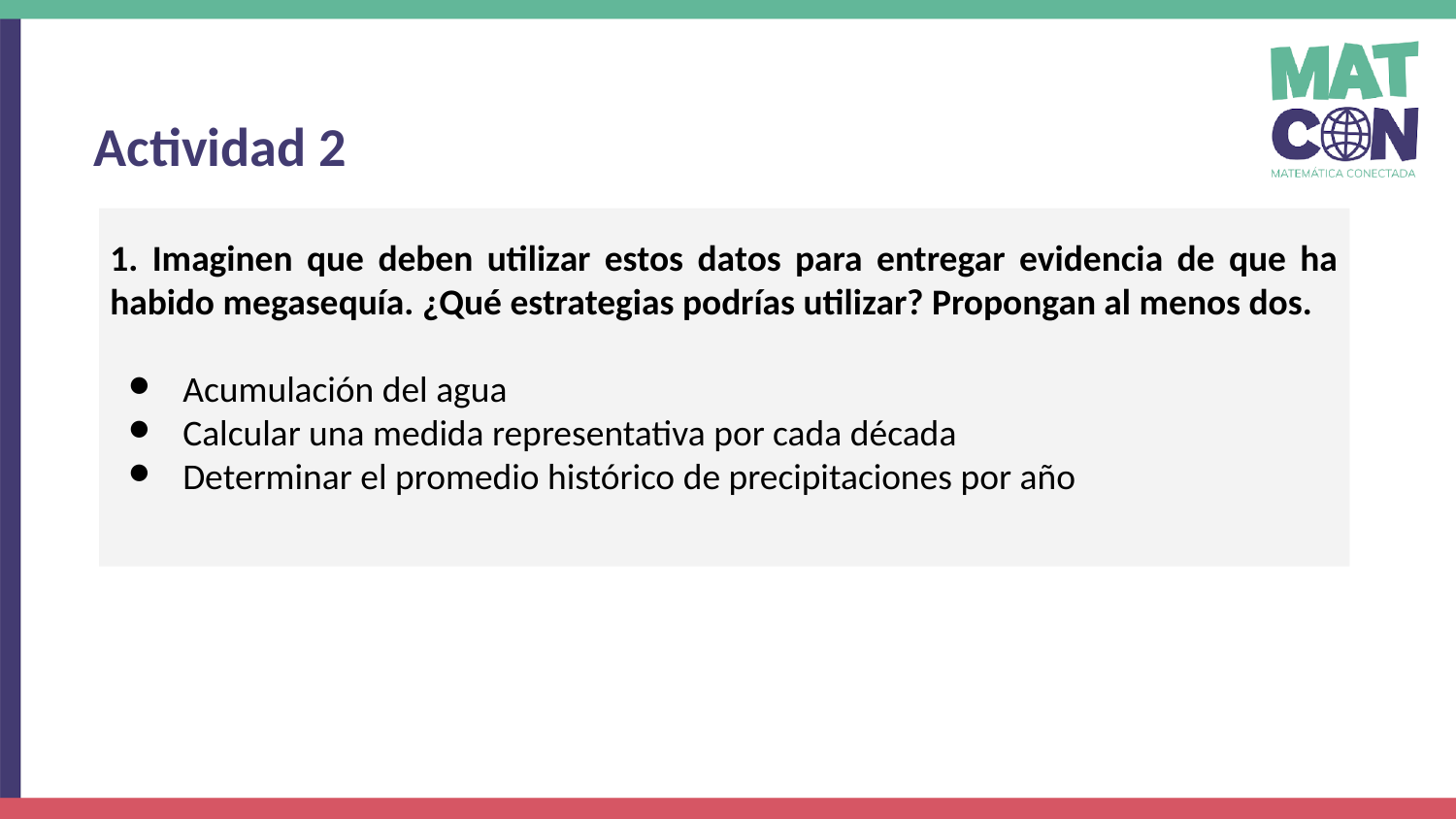

Actividad 2
1. Imaginen que deben utilizar estos datos para entregar evidencia de que ha habido megasequía. ¿Qué estrategias podrías utilizar? Propongan al menos dos.

Acumulación del agua
Calcular una medida representativa por cada década
Determinar el promedio histórico de precipitaciones por año